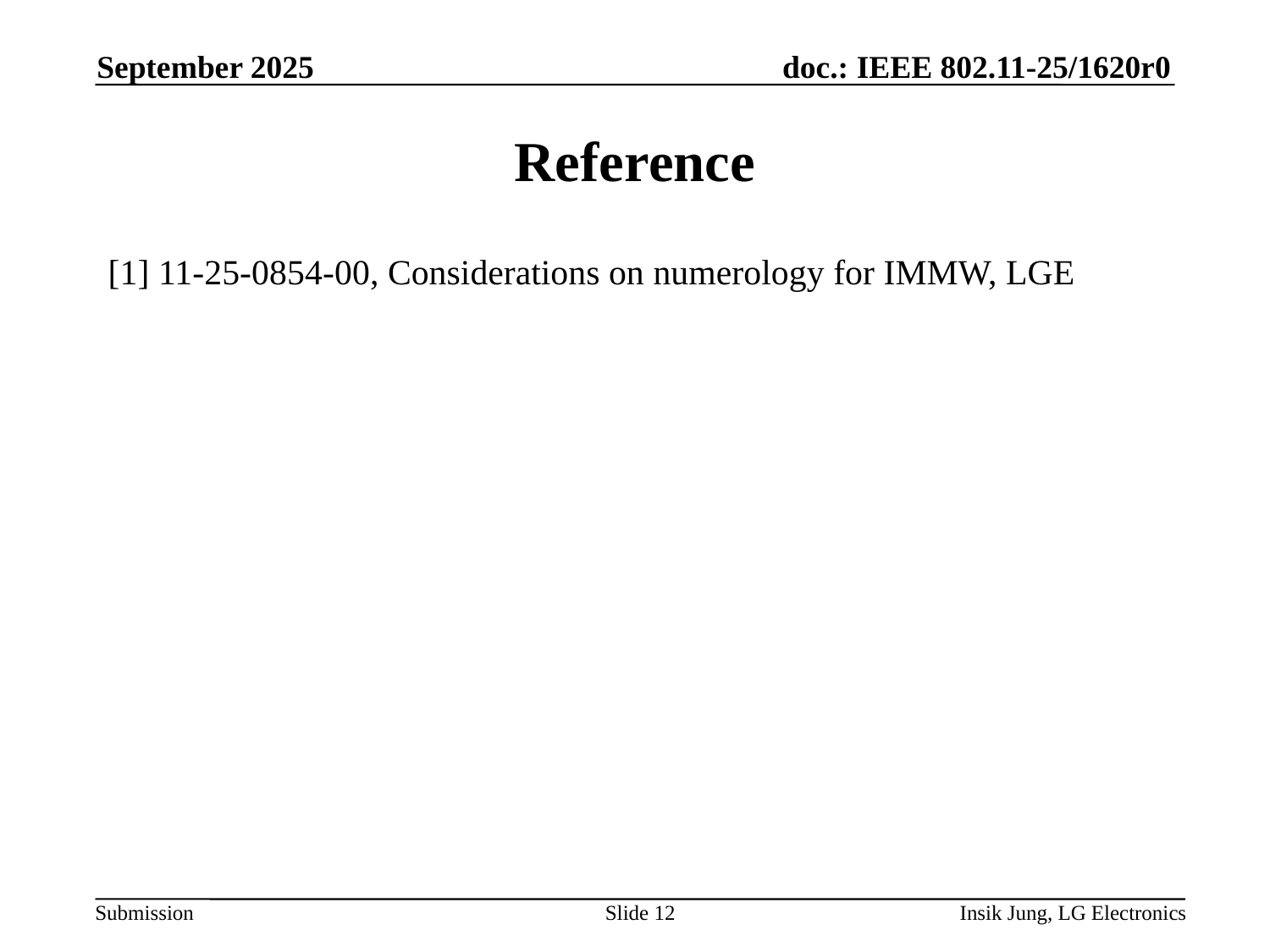

September 2025
# Reference
[1] 11-25-0854-00, Considerations on numerology for IMMW, LGE

Slide 12
Insik Jung, LG Electronics